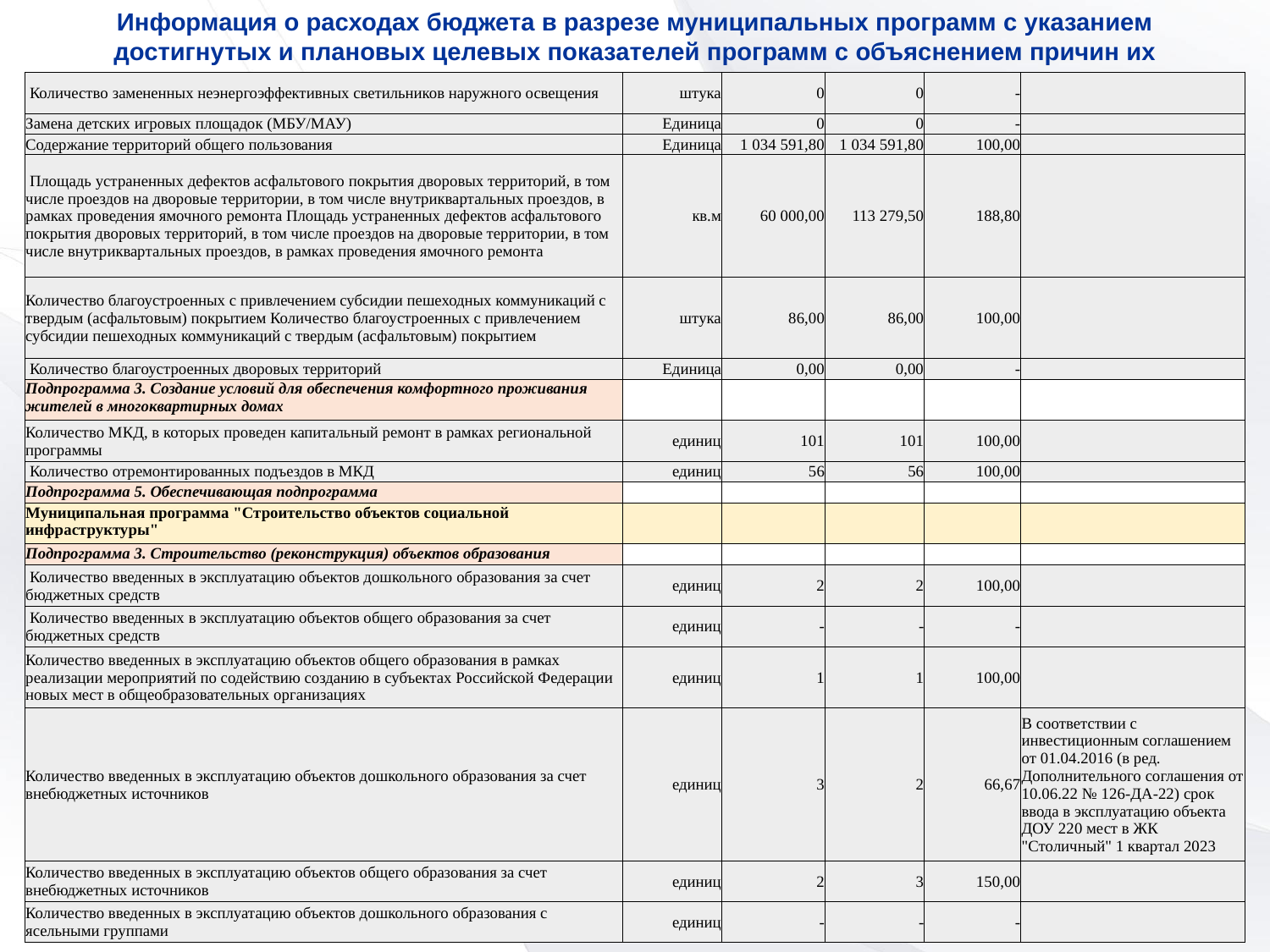

Информация о расходах бюджета в разрезе муниципальных программ с указанием достигнутых и плановых целевых показателей программ с объяснением причин их невыполнения за 2022г.
| Количество замененных неэнергоэффективных светильников наружного освещения | штука | 0 | 0 | - |  |
| --- | --- | --- | --- | --- | --- |
| Замена детских игровых площадок (МБУ/МАУ) | Единица | 0 | 0 | - |  |
| Содержание территорий общего пользования | Единица | 1 034 591,80 | 1 034 591,80 | 100,00 |  |
| Площадь устраненных дефектов асфальтового покрытия дворовых территорий, в том числе проездов на дворовые территории, в том числе внутриквартальных проездов, в рамках проведения ямочного ремонта Площадь устраненных дефектов асфальтового покрытия дворовых территорий, в том числе проездов на дворовые территории, в том числе внутриквартальных проездов, в рамках проведения ямочного ремонта | кв.м | 60 000,00 | 113 279,50 | 188,80 |  |
| Количество благоустроенных с привлечением субсидии пешеходных коммуникаций с твердым (асфальтовым) покрытием Количество благоустроенных с привлечением субсидии пешеходных коммуникаций с твердым (асфальтовым) покрытием | штука | 86,00 | 86,00 | 100,00 |  |
| Количество благоустроенных дворовых территорий | Единица | 0,00 | 0,00 | - |  |
| Подпрограмма 3. Создание условий для обеспечения комфортного проживания жителей в многоквартирных домах |  |  |  |  |  |
| Количество МКД, в которых проведен капитальный ремонт в рамках региональной программы | единиц | 101 | 101 | 100,00 |  |
| Количество отремонтированных подъездов в МКД | единиц | 56 | 56 | 100,00 |  |
| Подпрограмма 5. Обеспечивающая подпрограмма |  |  |  |  |  |
| Муниципальная программа "Строительство объектов социальной инфраструктуры" |  |  |  |  |  |
| Подпрограмма 3. Строительство (реконструкция) объектов образования |  |  |  |  |  |
| Количество введенных в эксплуатацию объектов дошкольного образования за счет бюджетных средств | единиц | 2 | 2 | 100,00 |  |
| Количество введенных в эксплуатацию объектов общего образования за счет бюджетных средств | единиц | - | - | - |  |
| Количество введенных в эксплуатацию объектов общего образования в рамках реализации мероприятий по содействию созданию в субъектах Российской Федерации новых мест в общеобразовательных организациях | единиц | 1 | 1 | 100,00 |  |
| Количество введенных в эксплуатацию объектов дошкольного образования за счет внебюджетных источников | единиц | 3 | 2 | 66,67 | В соответствии с инвестиционным соглашением от 01.04.2016 (в ред. Дополнительного соглашения от 10.06.22 № 126-ДА-22) срок ввода в эксплуатацию объекта ДОУ 220 мест в ЖК "Столичный" 1 квартал 2023 |
| Количество введенных в эксплуатацию объектов общего образования за счет внебюджетных источников | единиц | 2 | 3 | 150,00 |  |
| Количество введенных в эксплуатацию объектов дошкольного образования с ясельными группами | единиц | - | - | - |  |